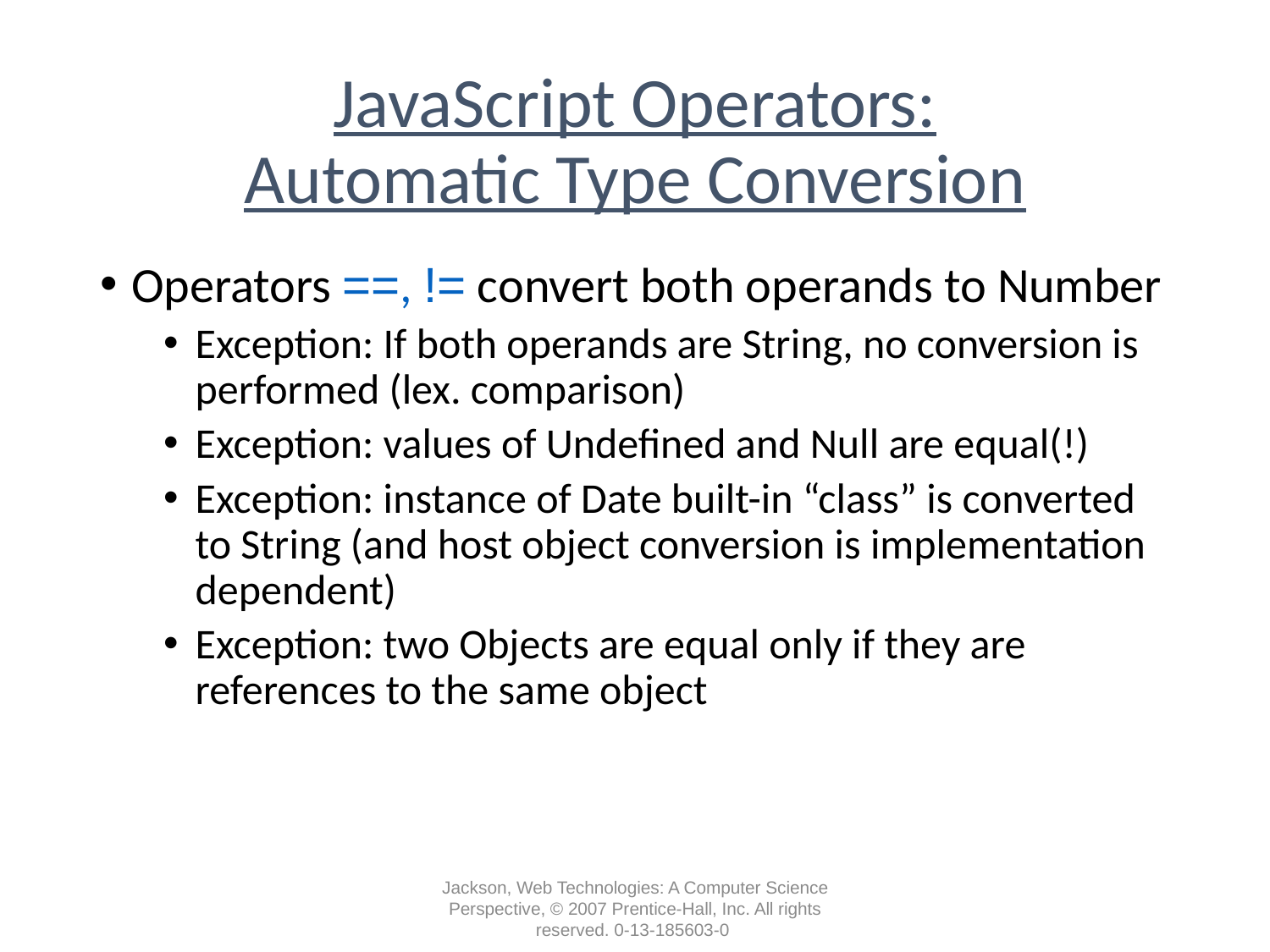

# JavaScript Operators: Automatic Type Conversion
Operators ==, != convert both operands to Number
Exception: If both operands are String, no conversion is performed (lex. comparison)
Exception: values of Undefined and Null are equal(!)
Exception: instance of Date built-in “class” is converted to String (and host object conversion is implementation dependent)
Exception: two Objects are equal only if they are references to the same object
Jackson, Web Technologies: A Computer Science Perspective, © 2007 Prentice-Hall, Inc. All rights reserved. 0-13-185603-0